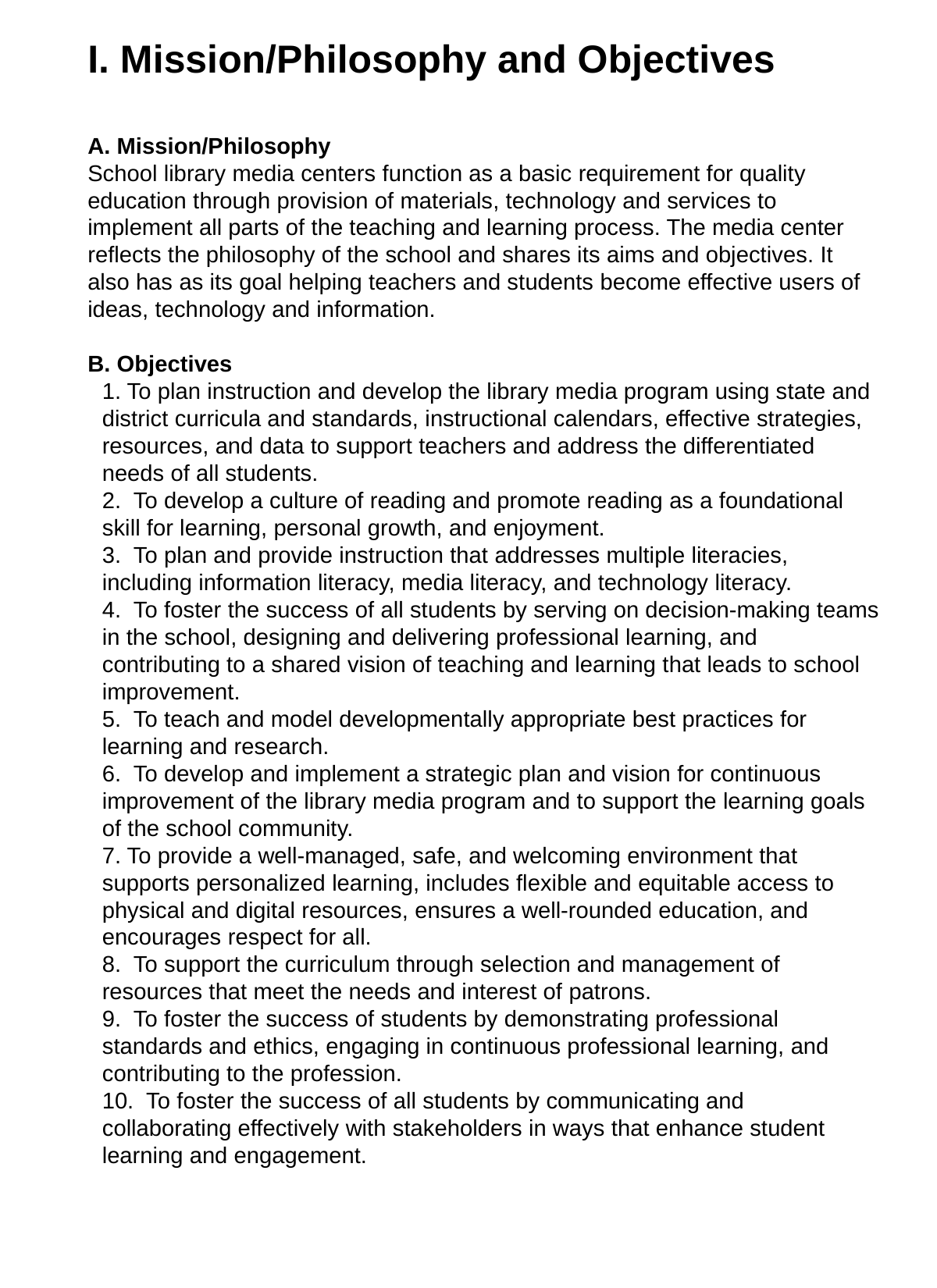

# I. Mission/Philosophy and Objectives
A. Mission/Philosophy
School library media centers function as a basic requirement for quality education through provision of materials, technology and services to implement all parts of the teaching and learning process. The media center reflects the philosophy of the school and shares its aims and objectives. It also has as its goal helping teachers and students become effective users of ideas, technology and information.

B. Objectives
1. To plan instruction and develop the library media program using state and district curricula and standards, instructional calendars, effective strategies, resources, and data to support teachers and address the differentiated needs of all students.
2.  To develop a culture of reading and promote reading as a foundational skill for learning, personal growth, and enjoyment.
3.  To plan and provide instruction that addresses multiple literacies, including information literacy, media literacy, and technology literacy.
4.  To foster the success of all students by serving on decision-making teams in the school, designing and delivering professional learning, and contributing to a shared vision of teaching and learning that leads to school improvement.
5.  To teach and model developmentally appropriate best practices for learning and research.
6.  To develop and implement a strategic plan and vision for continuous improvement of the library media program and to support the learning goals of the school community.
7. To provide a well-managed, safe, and welcoming environment that supports personalized learning, includes flexible and equitable access to physical and digital resources, ensures a well-rounded education, and encourages respect for all.
8.  To support the curriculum through selection and management of resources that meet the needs and interest of patrons.
9.  To foster the success of students by demonstrating professional standards and ethics, engaging in continuous professional learning, and contributing to the profession.
10.  To foster the success of all students by communicating and collaborating effectively with stakeholders in ways that enhance student learning and engagement.